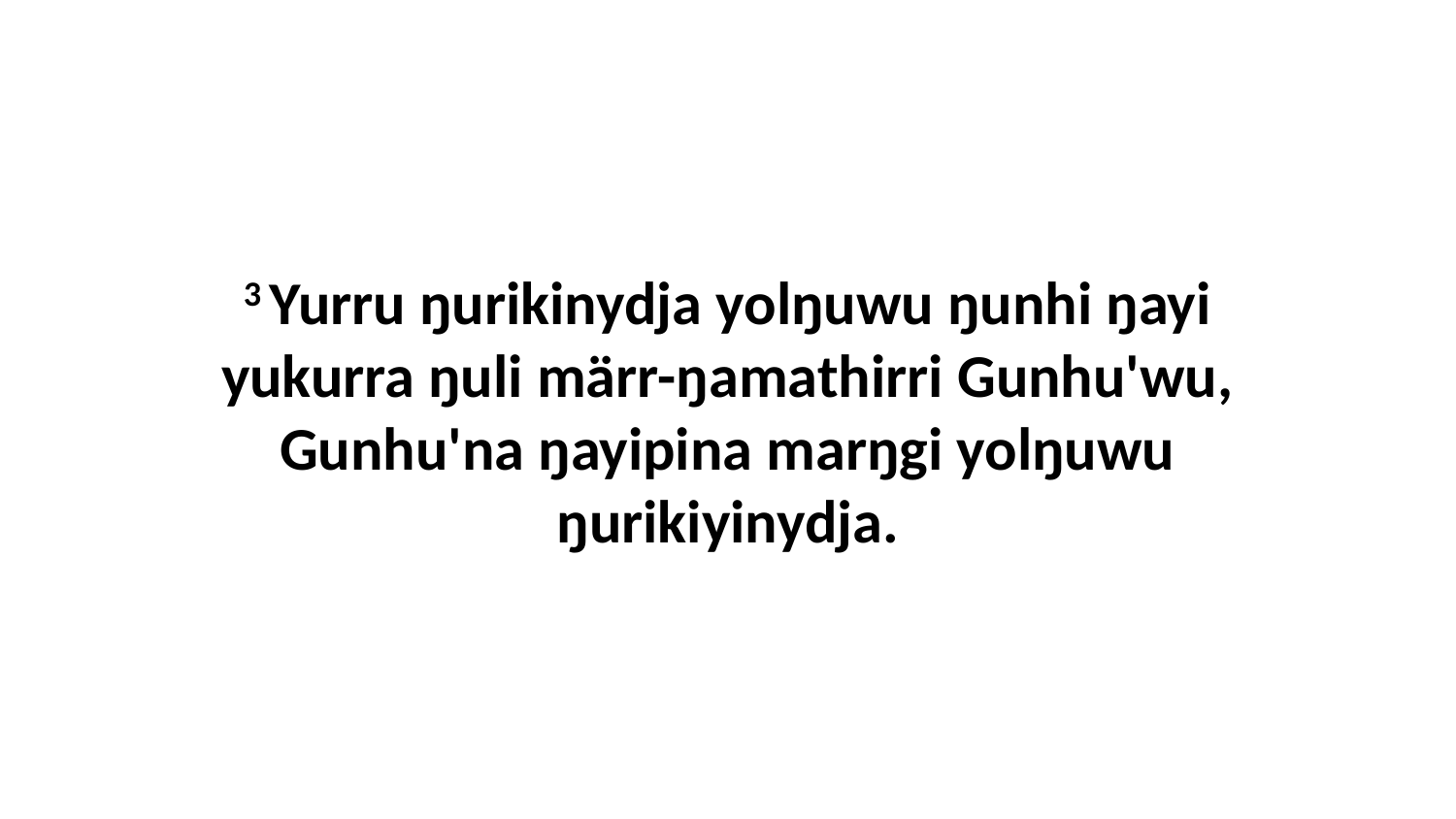

3 Yurru ŋurikinydja yolŋuwu ŋunhi ŋayi yukurra ŋuli märr-ŋamathirri Gunhu'wu, Gunhu'na ŋayipina marŋgi yolŋuwu ŋurikiyinydja.